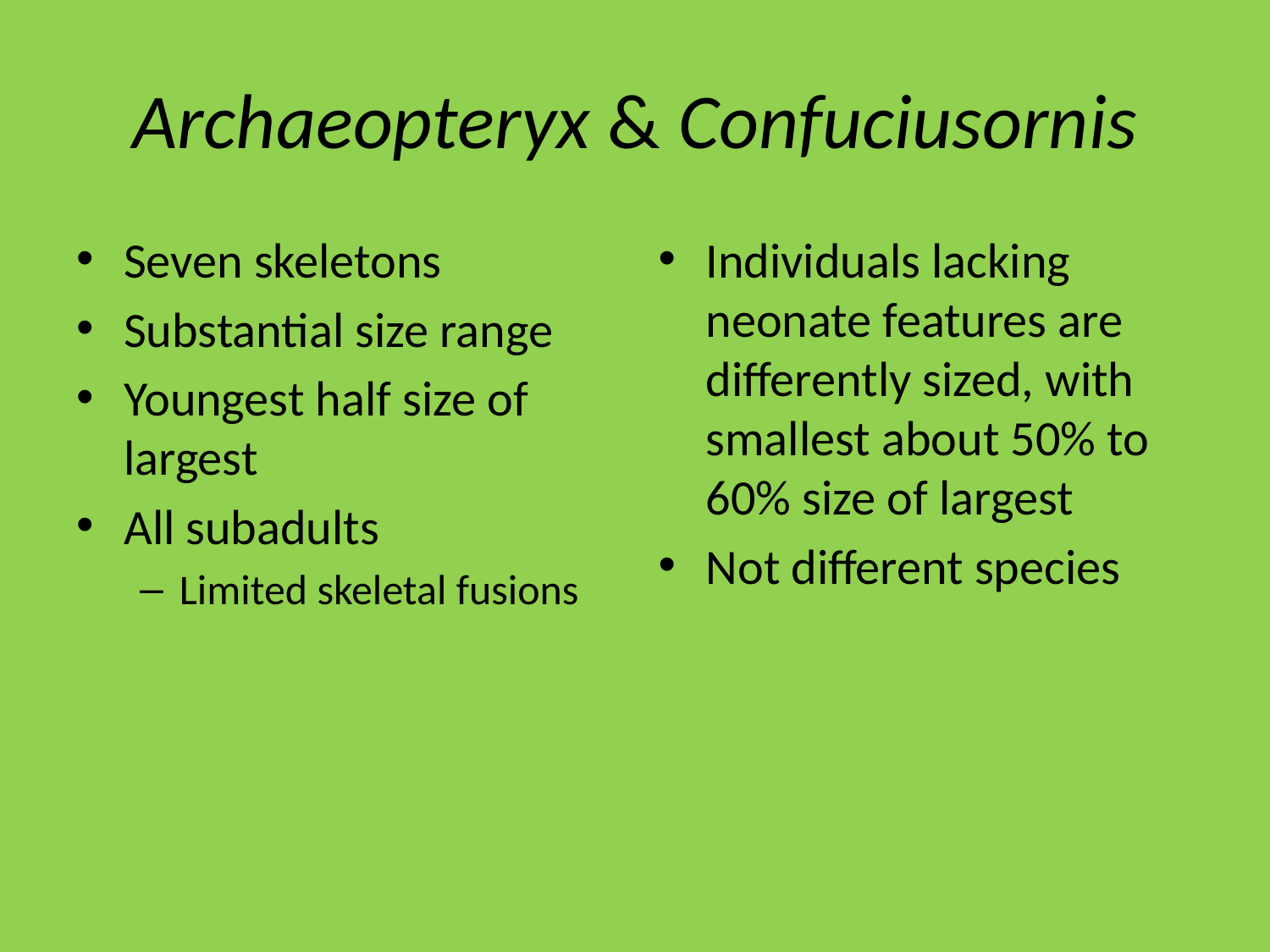

# Archaeopteryx & Confuciusornis
Seven skeletons
Substantial size range
Youngest half size of largest
All subadults
Limited skeletal fusions
Individuals lacking neonate features are differently sized, with smallest about 50% to 60% size of largest
Not different species